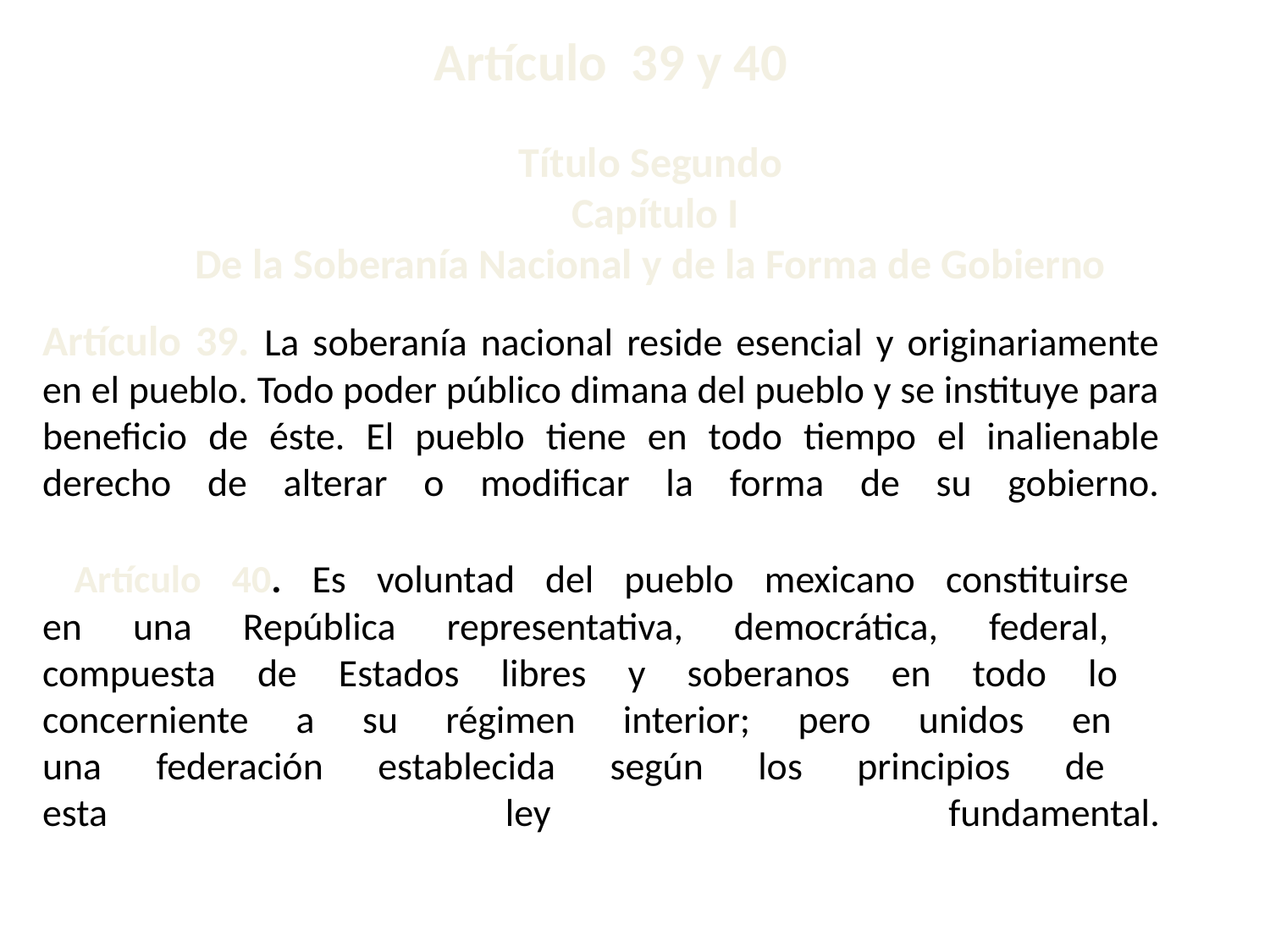

Artículo  39 y 40
Título Segundo
 Capítulo I
De la Soberanía Nacional y de la Forma de Gobierno
# Artículo 39. La soberanía nacional reside esencial y originariamente en el pueblo. Todo poder público dimana del pueblo y se instituye para beneficio de éste. El pueblo tiene en todo tiempo el inalienable derecho de alterar o modificar la forma de su gobierno. Artículo 40. Es voluntad del pueblo mexicano constituirse en una República representativa, democrática, federal, compuesta de Estados libres y soberanos en todo lo concerniente a su régimen interior; pero unidos en una federación establecida según los principios de esta ley fundamental.
44